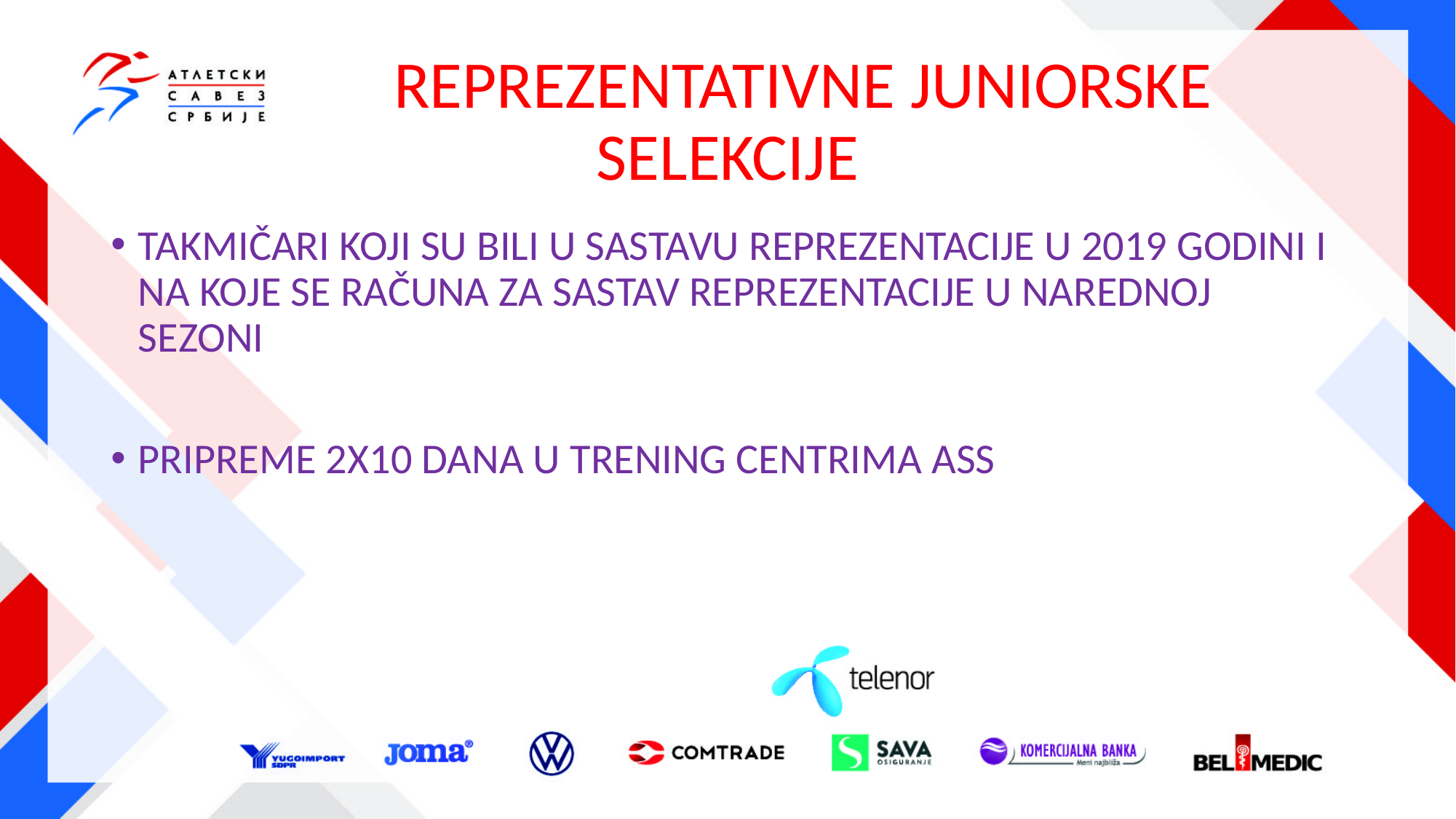

# REPREZENTATIVNE JUNIORSKE SELEKCIJE
TAKMIČARI KOJI SU BILI U SASTAVU REPREZENTACIJE U 2019 GODINI I NA KOJE SE RAČUNA ZA SASTAV REPREZENTACIJE U NAREDNOJ SEZONI

PRIPREME 2X10 DANA U TRENING CENTRIMA ASS